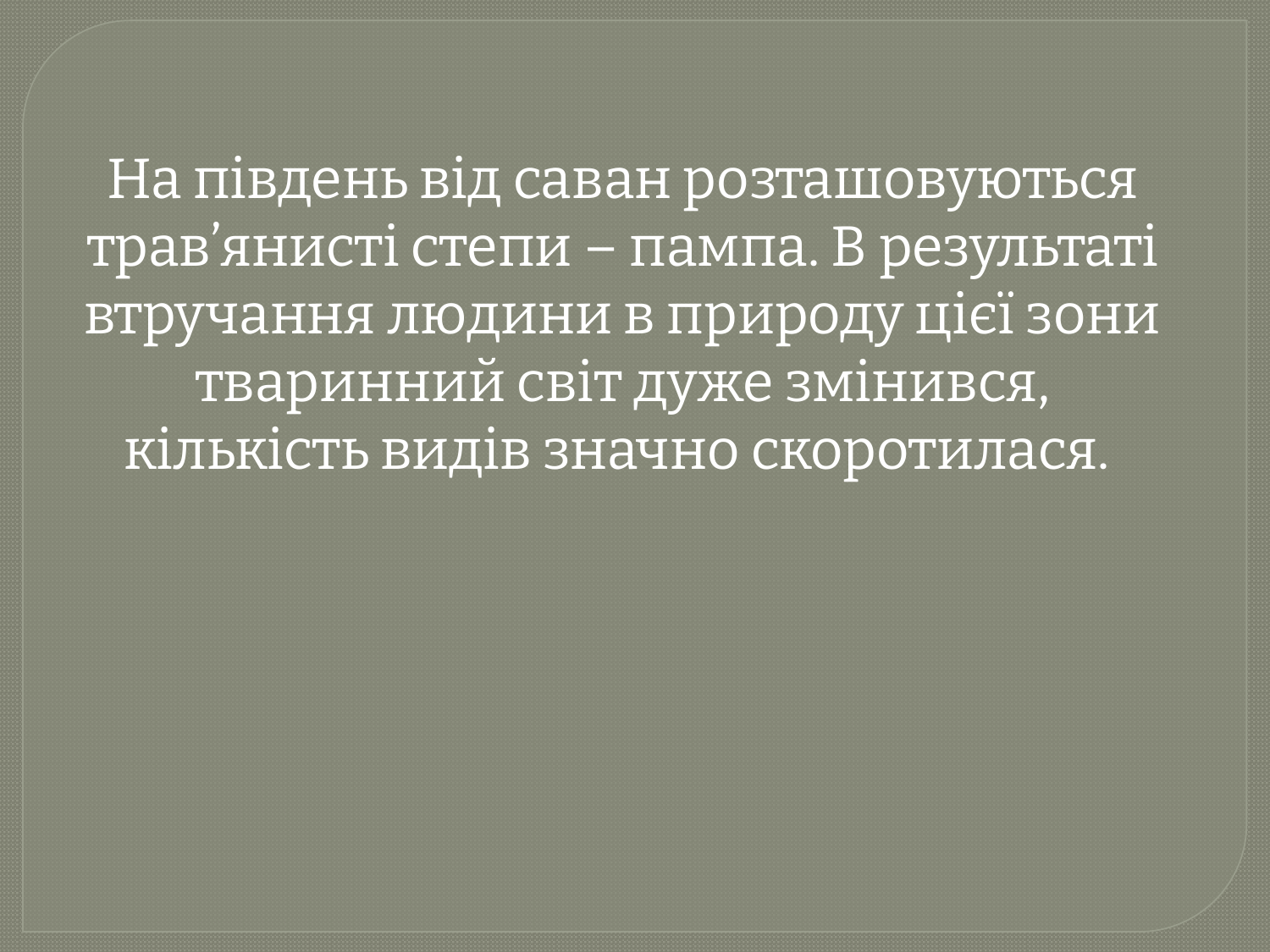

На південь від саван розташовуються трав’янисті степи – пампа. В результаті втручання людини в природу цієї зони тваринний світ дуже змінився, кількість видів значно скоротилася.